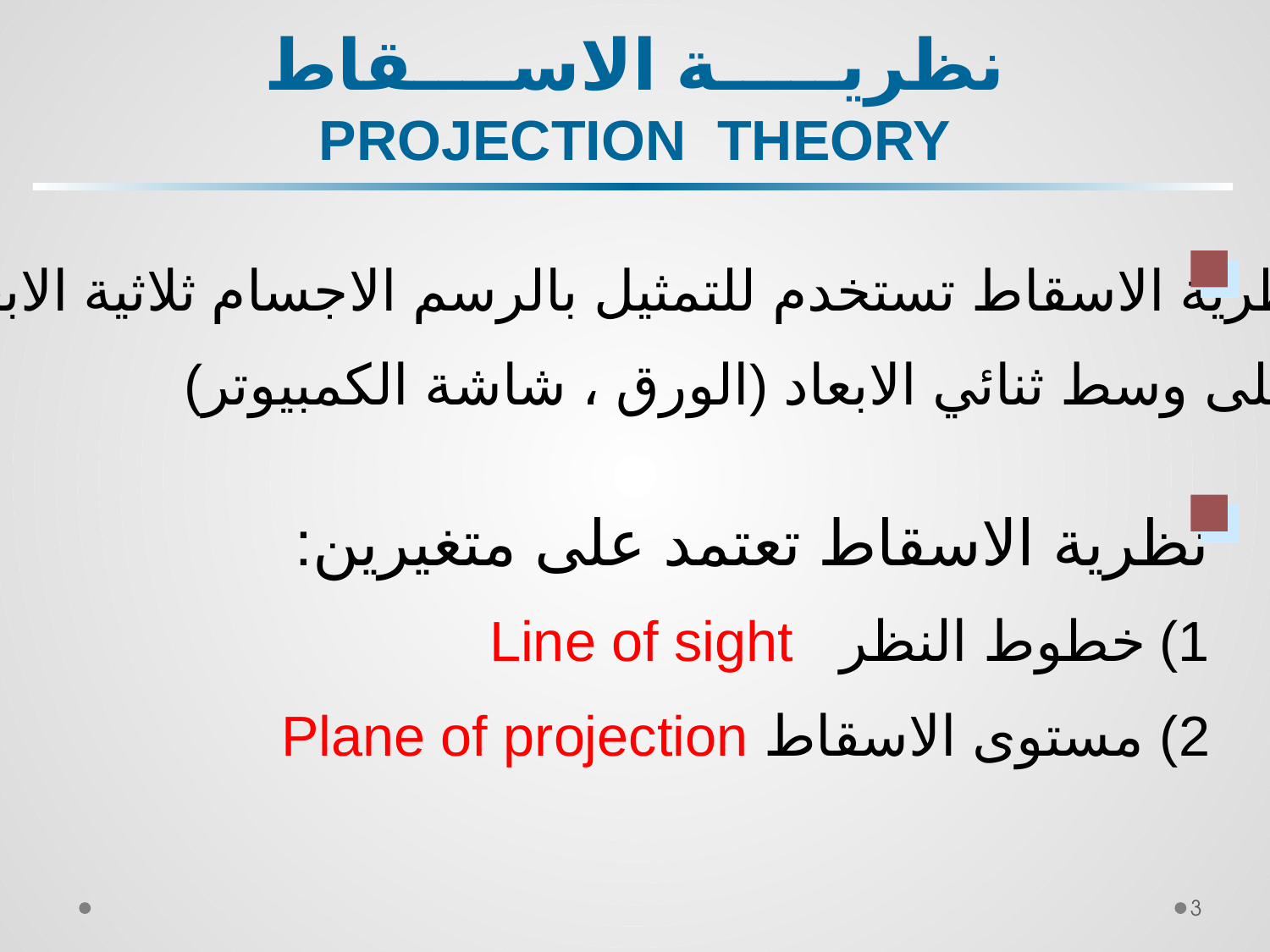

نظريـــــة الاســــقاط
PROJECTION  THEORY

نظرية الاسقاط تستخدم للتمثيل بالرسم الاجسام ثلاثية الابعاد
 على وسط ثنائي الابعاد (الورق ، شاشة الكمبيوتر)

نظرية الاسقاط تعتمد على متغيرين:
خطوط النظر   Line of sight
2) مستوى الاسقاط Plane of projection

3